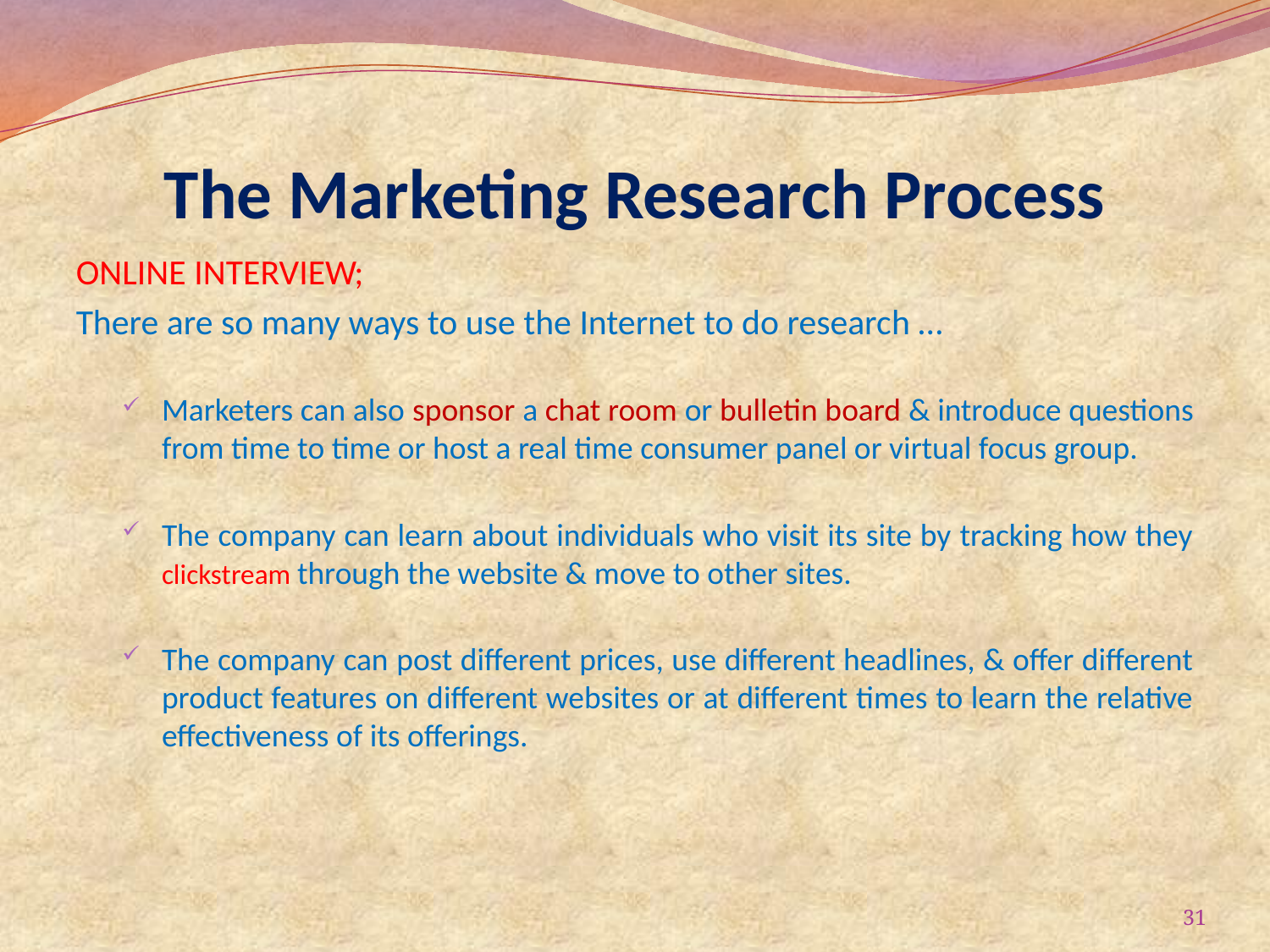

# The Marketing Research Process
ONLINE INTERVIEW;
There are so many ways to use the Internet to do research …

Marketers can also sponsor a chat room or bulletin board & introduce questions from time to time or host a real time consumer panel or virtual focus group.

The company can learn about individuals who visit its site by tracking how they clickstream through the website & move to other sites.

The company can post different prices, use different headlines, & offer different product features on different websites or at different times to learn the relative effectiveness of its offerings.
31